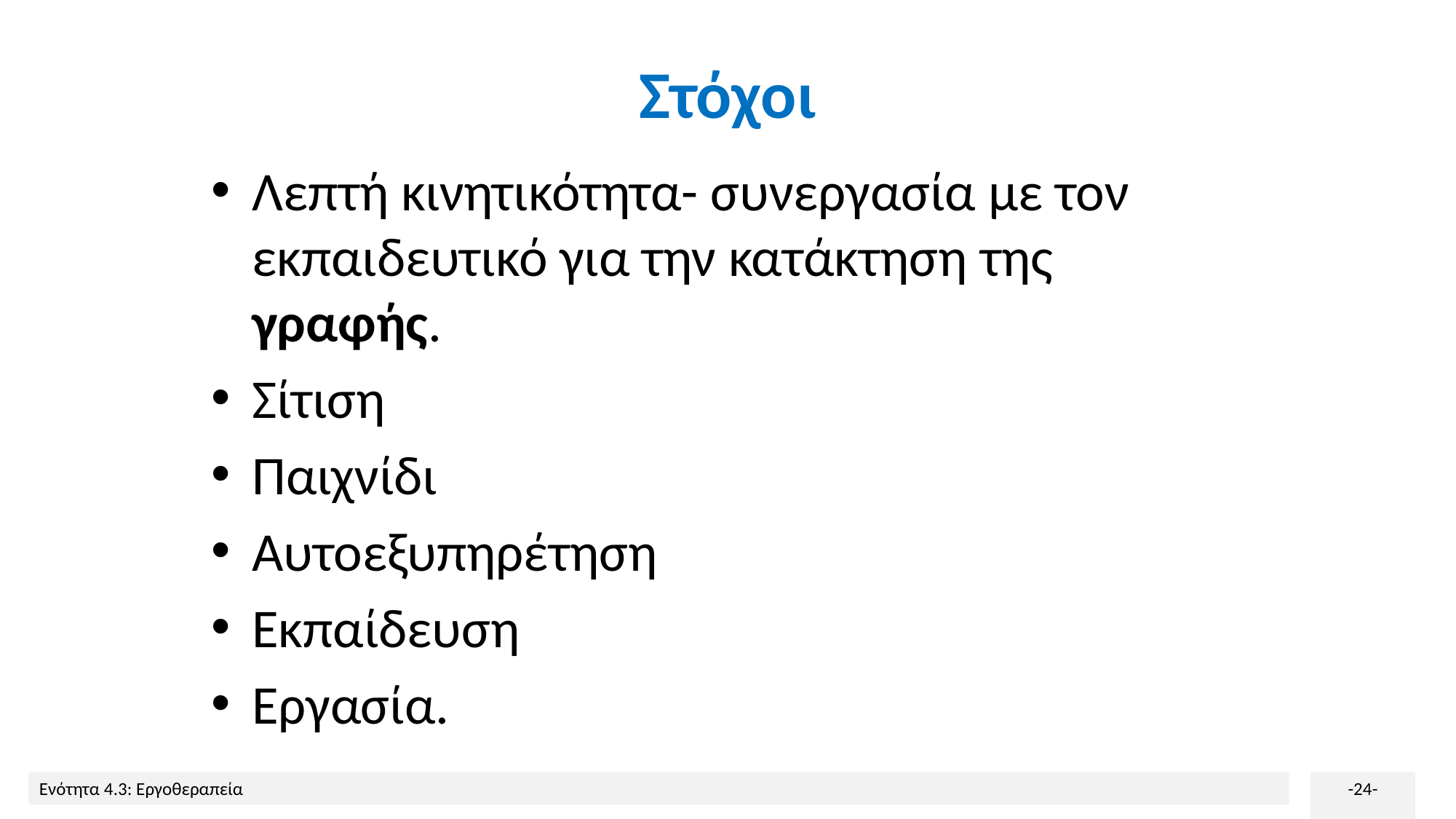

# Στόχοι
Λεπτή κινητικότητα- συνεργασία με τον εκπαιδευτικό για την κατάκτηση της γραφής.
Σίτιση
Παιχνίδι
Αυτοεξυπηρέτηση
Εκπαίδευση
Εργασία.